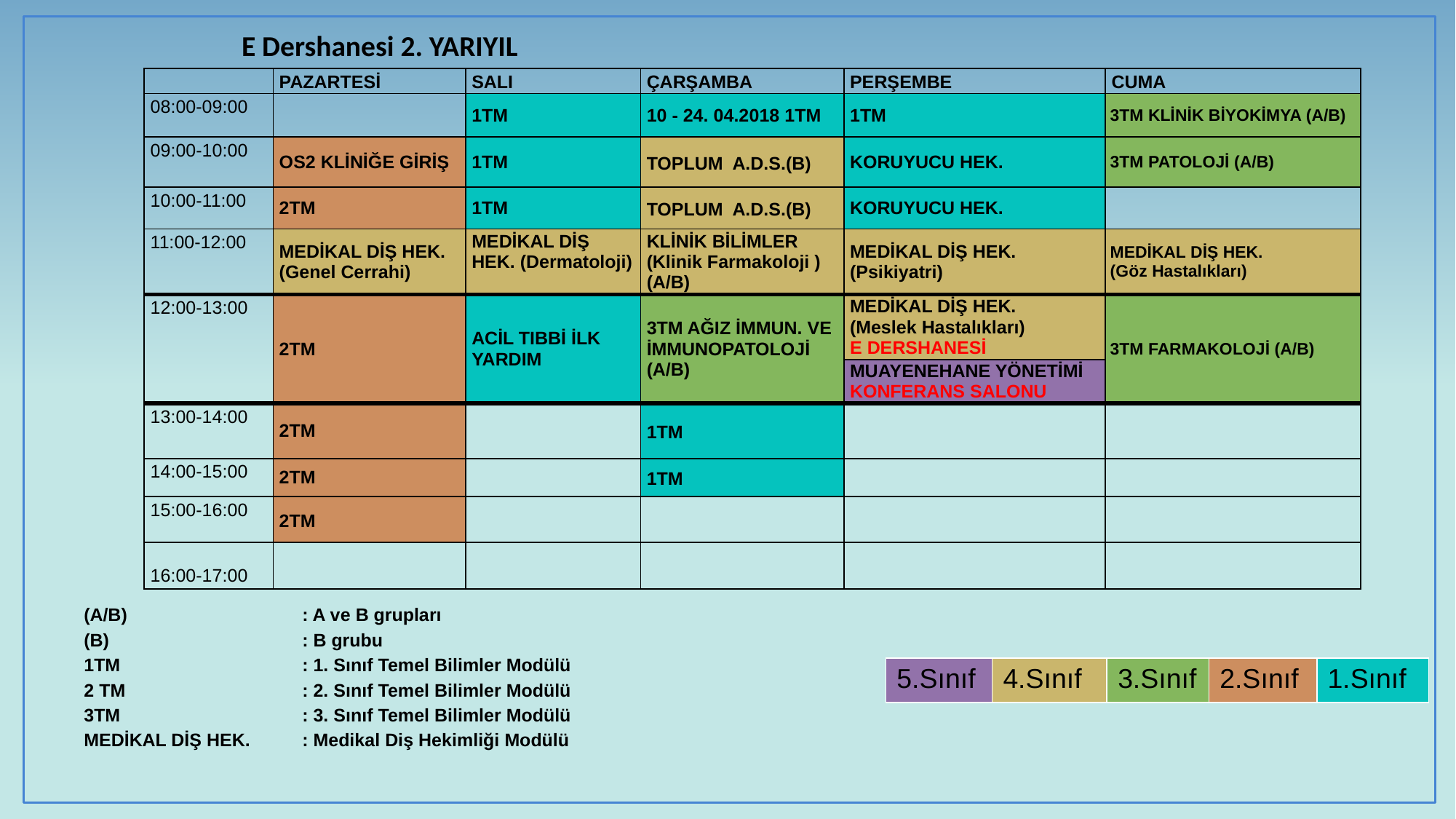

E Dershanesi 2. YARIYIL
|  | Pazartesi | SalI | Çarşamba | Perşembe | Cuma |
| --- | --- | --- | --- | --- | --- |
| 08:00-09:00 |  | 1TM | 10 - 24. 04.2018 1TM | 1TM | 3TM KLİNİK BİYOKİMYA (A/B) |
| 09:00-10:00 | OS2 KLİNİĞE GİRİŞ | 1TM | TOPLUM A.D.S.(B) | KORUYUCU HEK. | 3TM PATOLOJİ (A/B) |
| 10:00-11:00 | 2TM | 1TM | TOPLUM A.D.S.(B) | KORUYUCU HEK. |  |
| 11:00-12:00 | MEDİKAL DİŞ HEK. (Genel Cerrahi) | MEDİKAL DİŞ HEK. (Dermatoloji) | KLİNİK BİLİMLER (Klinik Farmakoloji ) (A/B) | MEDİKAL DİŞ HEK. (Psikiyatri) | MEDİKAL DİŞ HEK. (Göz Hastalıkları) |
| 12:00-13:00 | 2TM | ACİL TIBBİ İLK YARDIM | 3TM AĞIZ İMMUN. VE İMMUNOPATOLOJİ (A/B) | MEDİKAL DİŞ HEK. (Meslek Hastalıkları) E DERSHANESİ | 3TM FARMAKOLOJİ (A/B) |
|  |  |  |  | MUAYENEHANE YÖNETİMİ KONFERANS SALONU |  |
| 13:00-14:00 | 2TM |  | 1TM |  |  |
| 14:00-15:00 | 2TM |  | 1TM |  |  |
| 15:00-16:00 | 2TM |  |  |  |  |
| 16:00-17:00 |  |  |  |  |  |
(A/B)		: A ve B grupları
(B)		: B grubu
1TM		: 1. Sınıf Temel Bilimler Modülü
2 TM		: 2. Sınıf Temel Bilimler Modülü
3TM		: 3. Sınıf Temel Bilimler Modülü
MEDİKAL DİŞ HEK.	: Medikal Diş Hekimliği Modülü
| 5.Sınıf | 4.Sınıf | 3.Sınıf | 2.Sınıf | 1.Sınıf |
| --- | --- | --- | --- | --- |